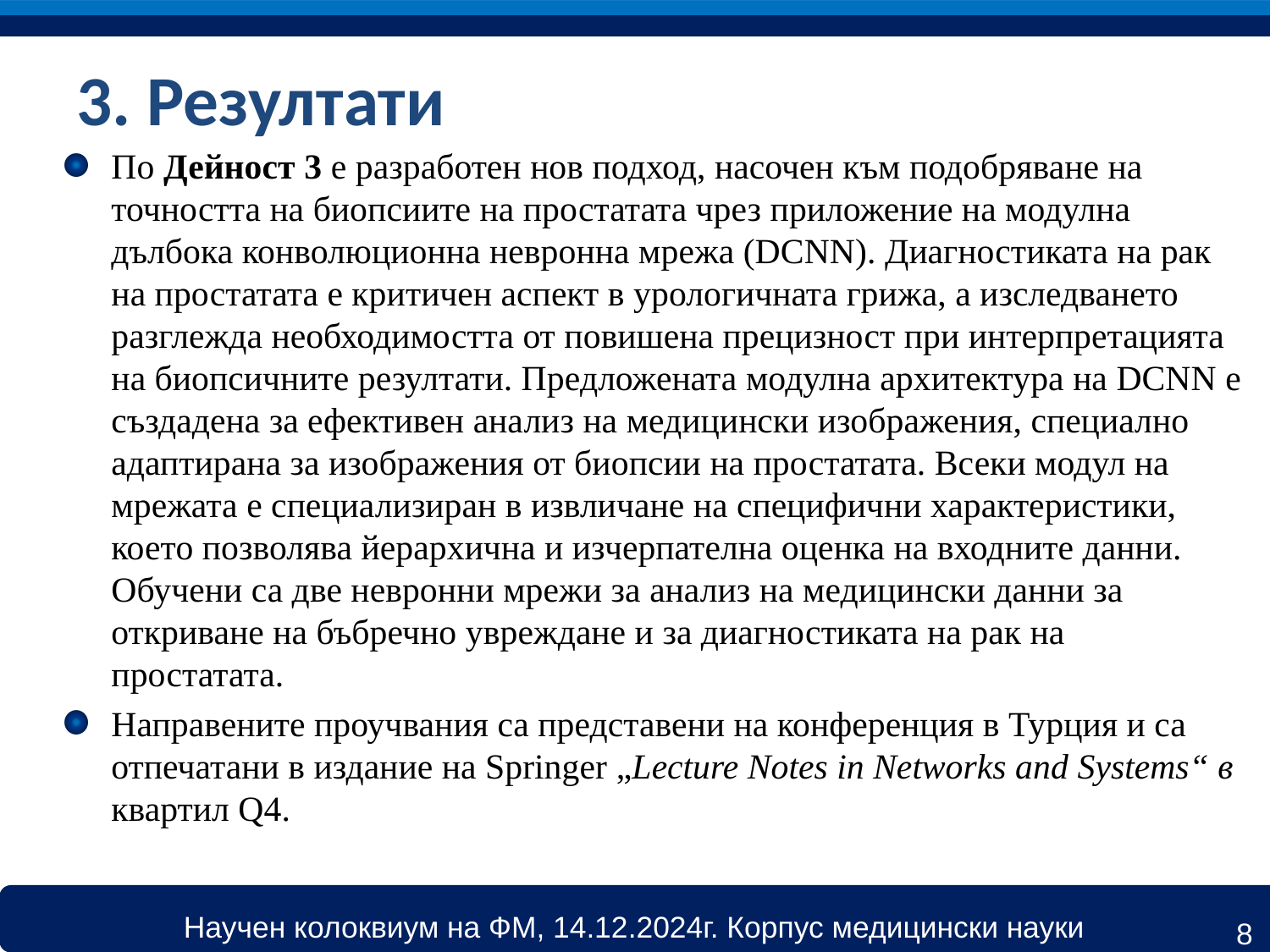

# 3. Резултати
По Дейност 3 е разработен нов подход, насочен към подобряване на точността на биопсиите на простатата чрез приложение на модулна дълбока конволюционна невронна мрежа (DCNN). Диагностиката на рак на простатата е критичен аспект в урологичната грижа, а изследването разглежда необходимостта от повишена прецизност при интерпретацията на биопсичните резултати. Предложената модулна архитектура на DCNN е създадена за ефективен анализ на медицински изображения, специално адаптирана за изображения от биопсии на простатата. Всеки модул на мрежата е специализиран в извличане на специфични характеристики, което позволява йерархична и изчерпателна оценка на входните данни. Обучени са две невронни мрежи за анализ на медицински данни за откриване на бъбречно увреждане и за диагностиката на рак на простатата.
Направените проучвания са представени на конференция в Турция и са отпечатани в издание на Springer „Lecture Notes in Networks and Systems“ в квартил Q4.

8